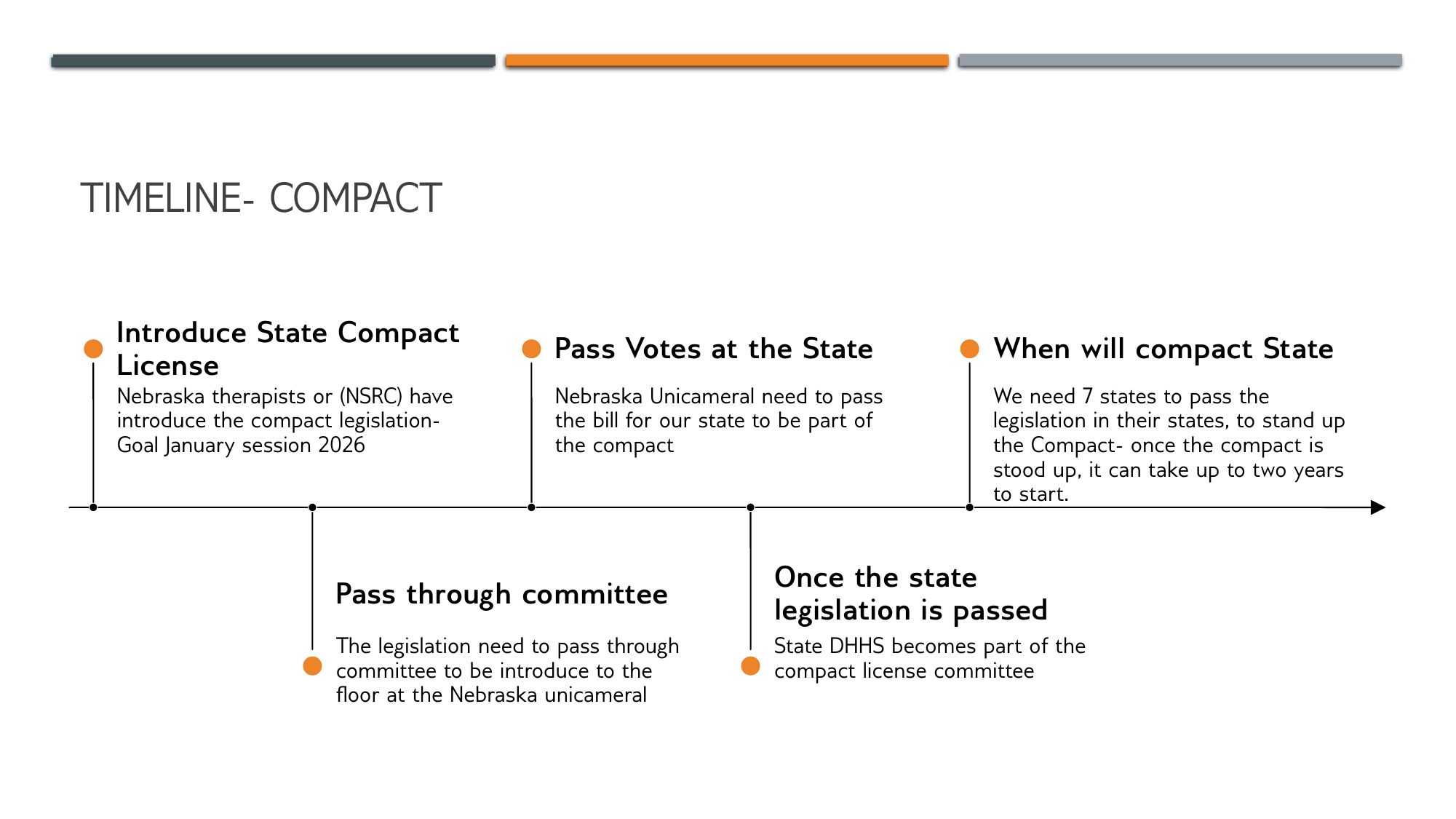

# Timeline- Compact
Nebraska therapists or (NSRC) have introduce the compact legislation- Goal January session 2026
Introduce State Compact License
The legislation need to pass through committee to be introduce to the floor at the Nebraska unicameral
Pass through committee
Nebraska Unicameral need to pass the bill for our state to be part of the compact
Pass Votes at the State
State DHHS becomes part of the compact license committee
Once the state legislation is passed
We need 7 states to pass the legislation in their states, to stand up the Compact- once the compact is stood up, it can take up to two years to start.
When will compact State